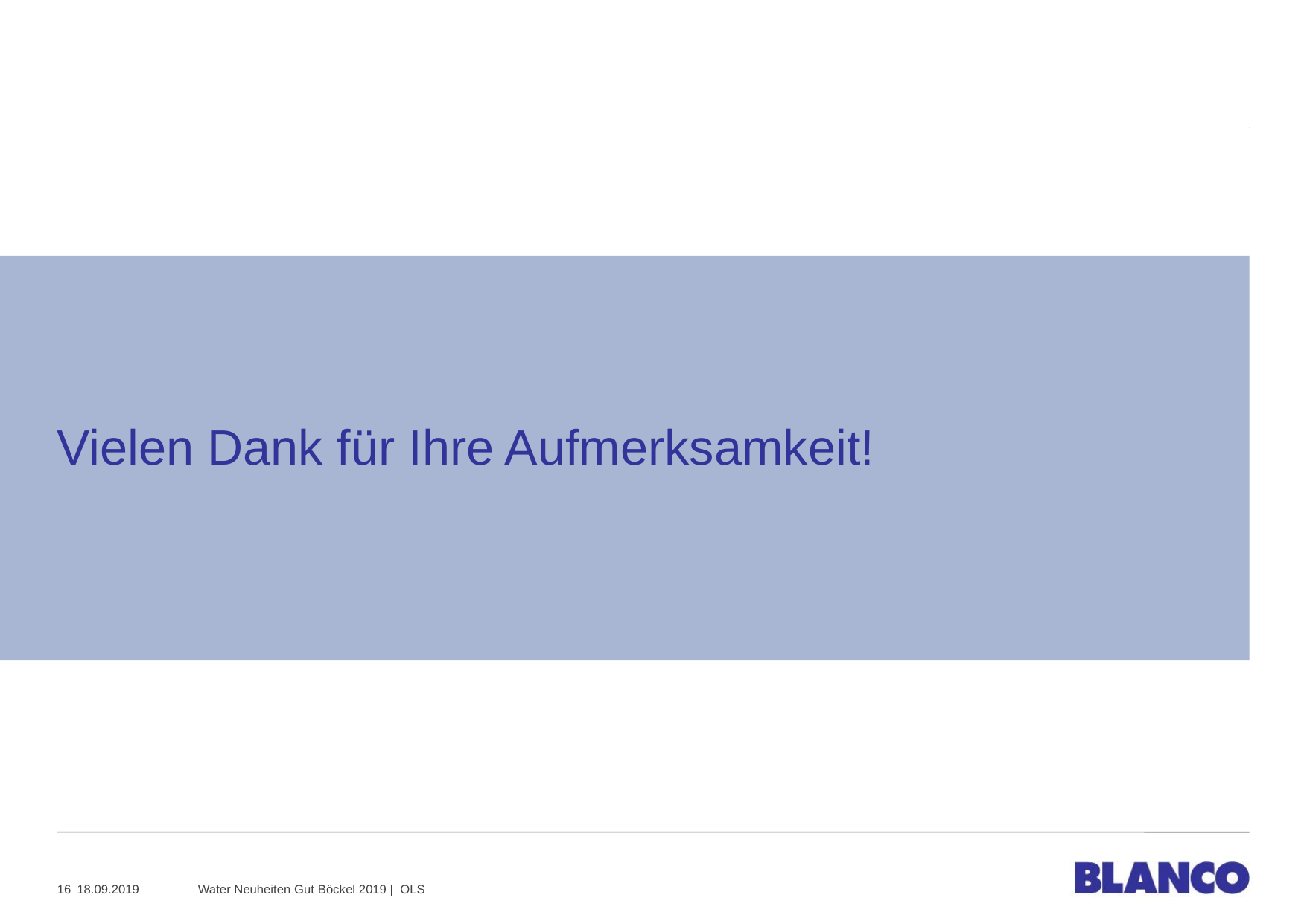

Vielen Dank für Ihre Aufmerksamkeit!
16
18.09.2019
Water Neuheiten Gut Böckel 2019 |  OLS